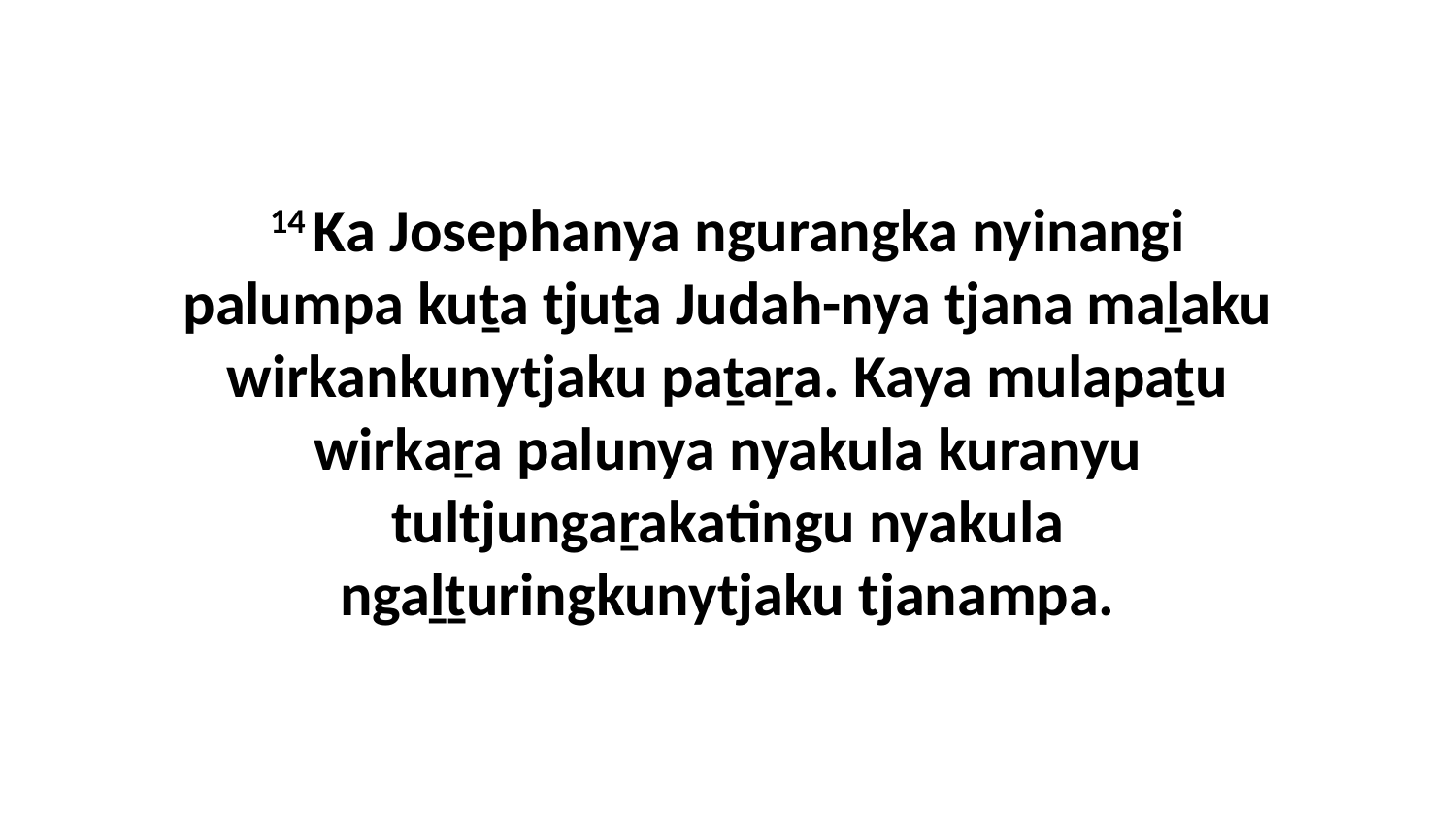

14 Ka Josephanya ngurangka nyinangi palumpa kuṯa tjuṯa Judah-nya tjana maḻaku wirkankunytjaku paṯaṟa. Kaya mulapaṯu wirkaṟa palunya nyakula kuranyu tultjungaṟakatingu nyakula ngaḻṯuringkunytjaku tjanampa.